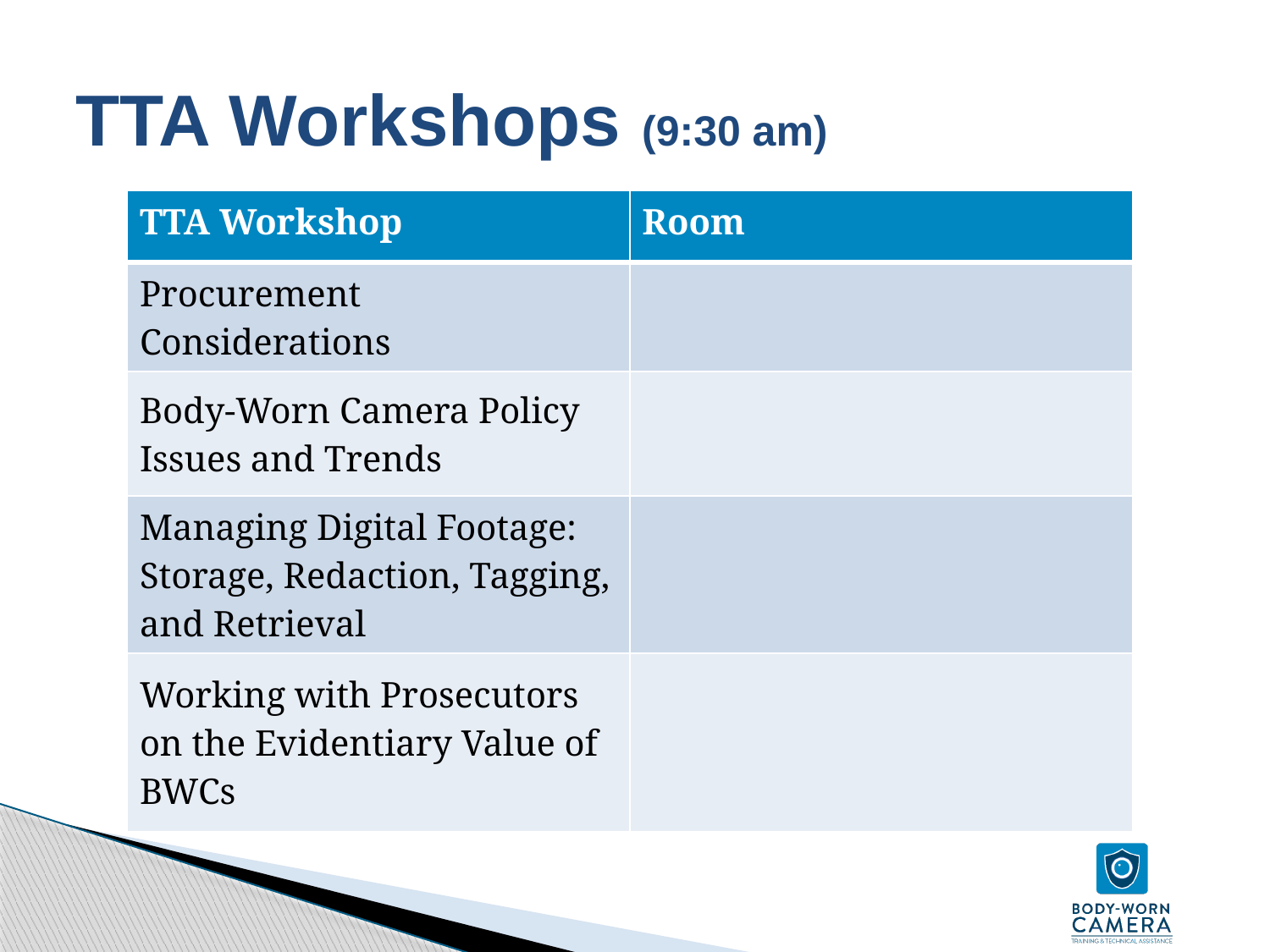

# TTA Workshops (9:30 am)
| TTA Workshop | Room |
| --- | --- |
| Procurement Considerations |  |
| Body-Worn Camera Policy Issues and Trends |  |
| Managing Digital Footage: Storage, Redaction, Tagging, and Retrieval |  |
| Working with Prosecutors on the Evidentiary Value of BWCs |  |